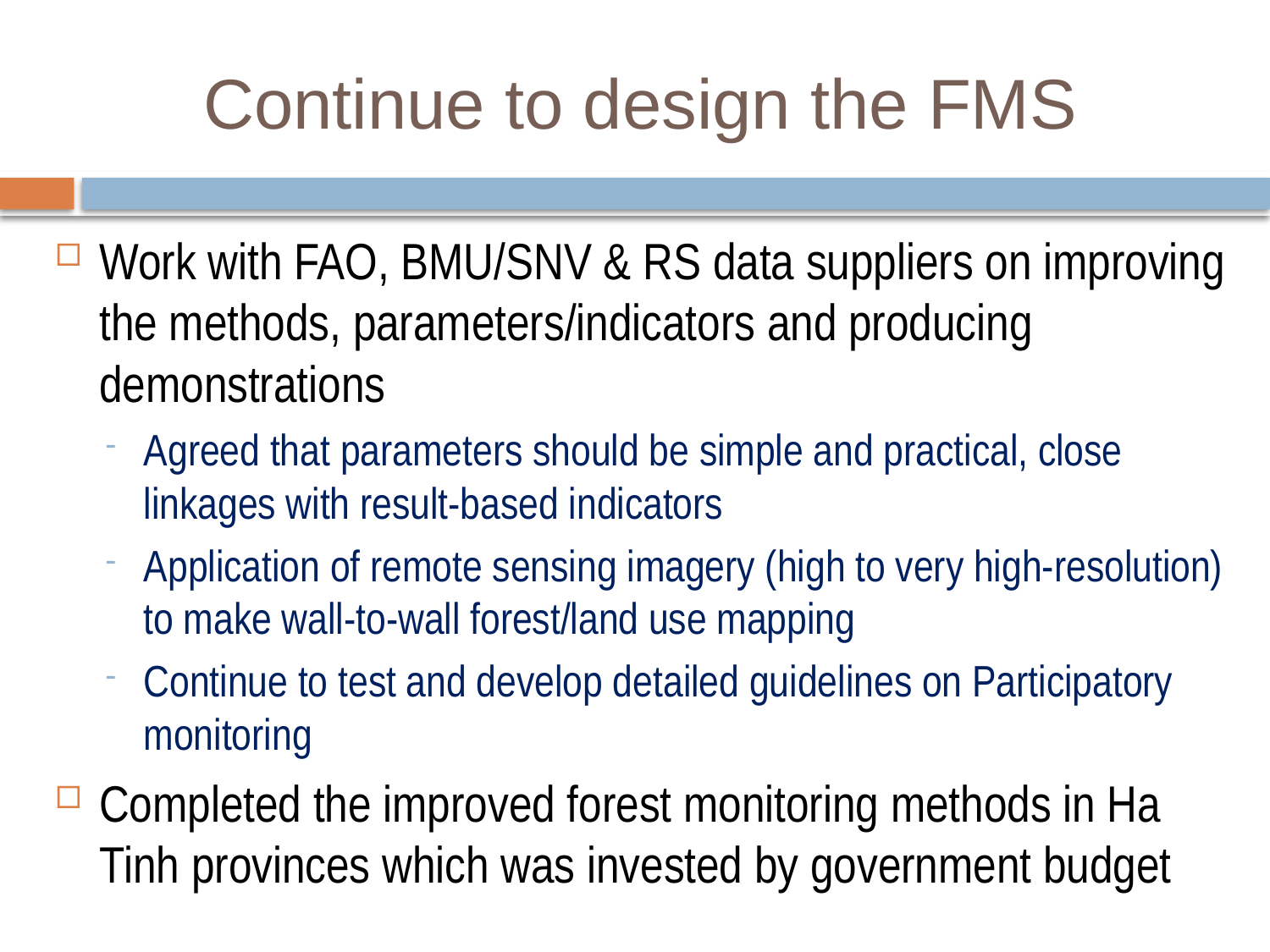

# Continue to design the FMS
Work with FAO, BMU/SNV & RS data suppliers on improving the methods, parameters/indicators and producing demonstrations
Agreed that parameters should be simple and practical, close linkages with result-based indicators
Application of remote sensing imagery (high to very high-resolution) to make wall-to-wall forest/land use mapping
Continue to test and develop detailed guidelines on Participatory monitoring
Completed the improved forest monitoring methods in Ha Tinh provinces which was invested by government budget